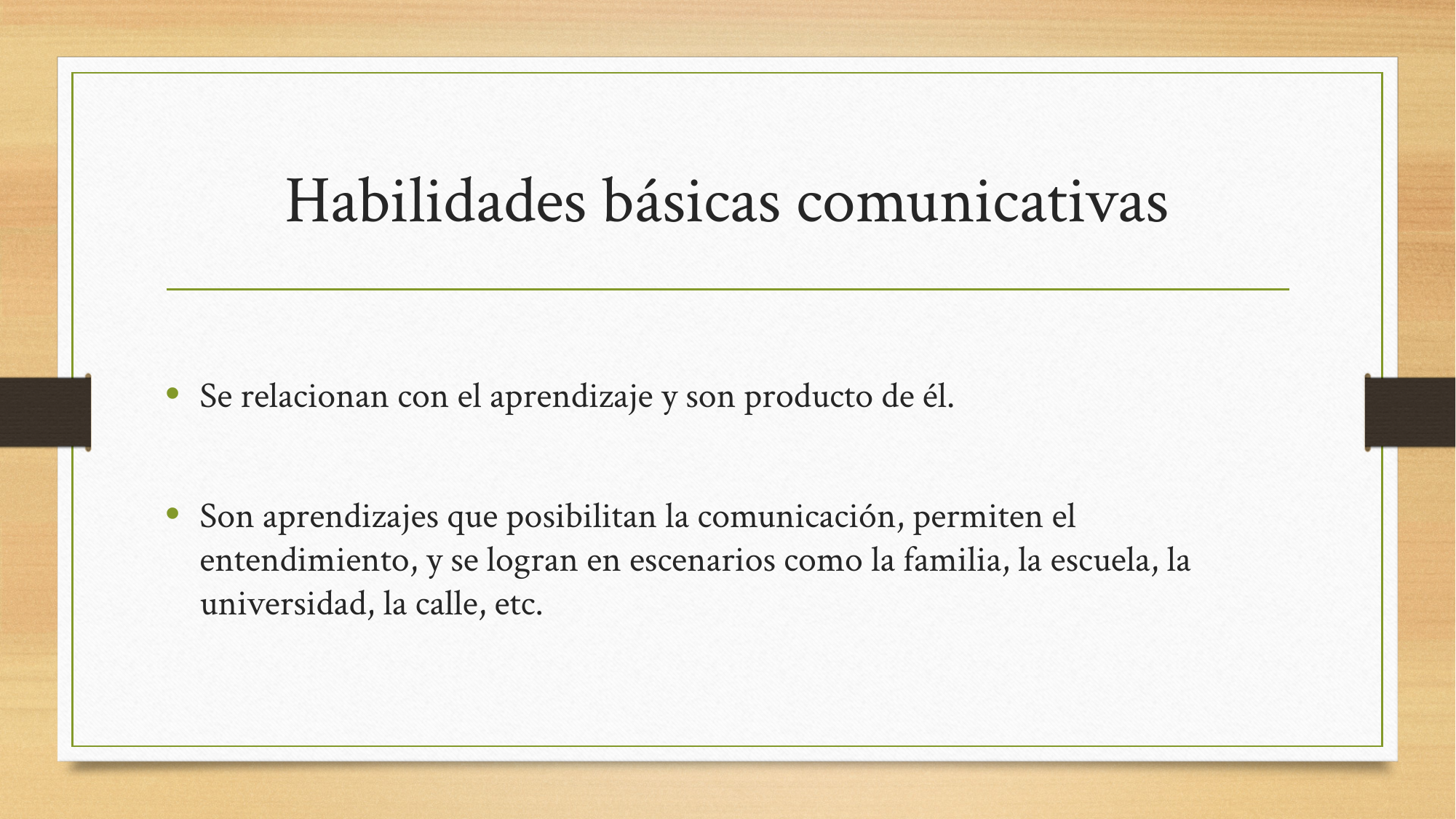

# Habilidades básicas comunicativas

Se relacionan con el aprendizaje y son producto de él.

Son aprendizajes que posibilitan la comunicación, permiten el entendimiento, y se logran en escenarios como la familia, la escuela, la universidad, la calle, etc.